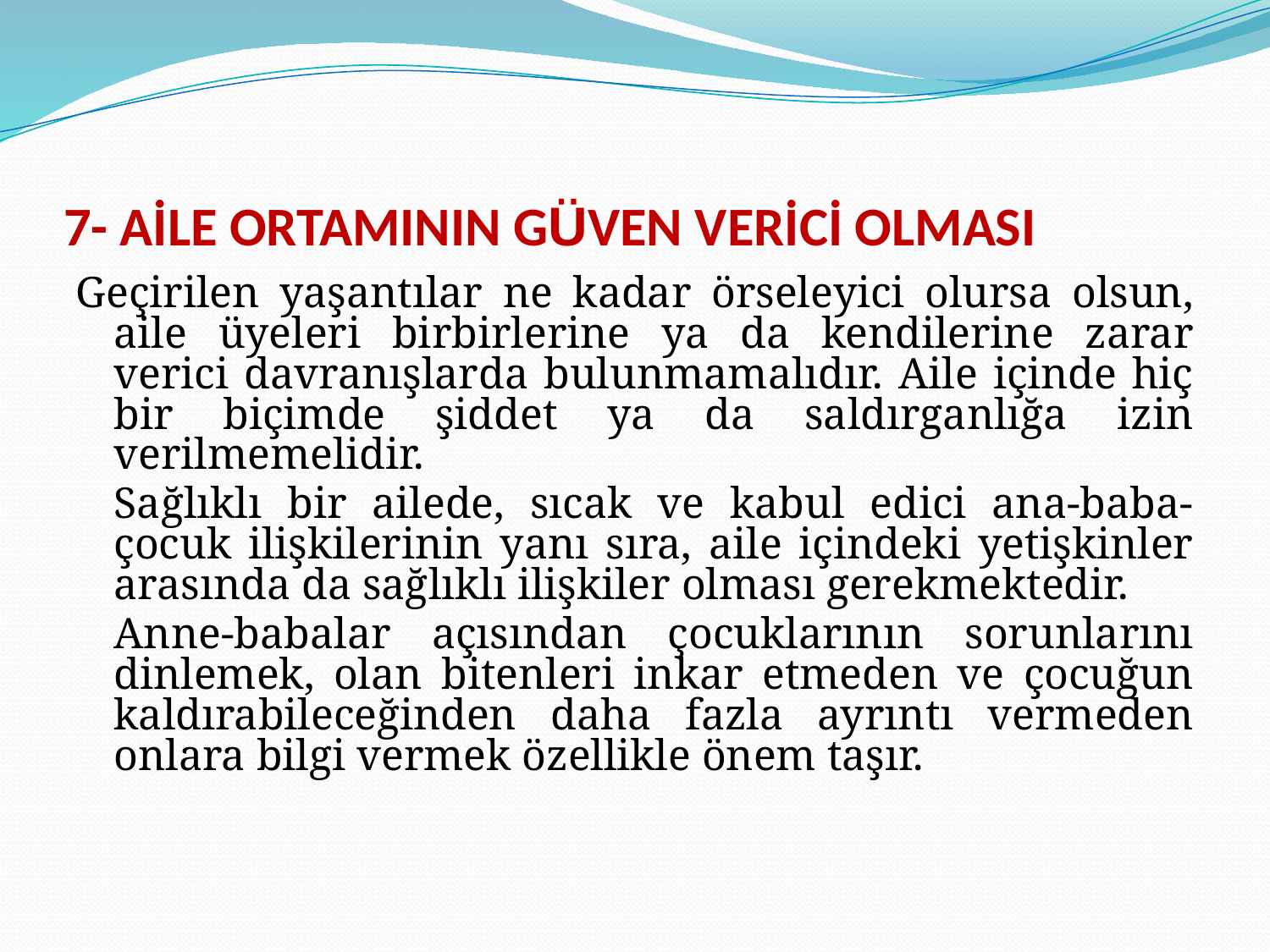

# 7- AİLE ORTAMININ GÜVEN VERİCİ OLMASI
Geçirilen yaşantılar ne kadar örseleyici olursa olsun, aile üyeleri birbirlerine ya da kendilerine zarar verici davranışlarda bulunmamalıdır. Aile içinde hiç bir biçimde şiddet ya da saldırganlığa izin verilmemelidir.
	Sağlıklı bir ailede, sıcak ve kabul edici ana-baba-çocuk ilişkilerinin yanı sıra, aile içindeki yetişkinler arasında da sağlıklı ilişkiler olması gerekmektedir.
	Anne-babalar açısından çocuklarının sorunlarını dinlemek, olan bitenleri inkar etmeden ve çocuğun kaldırabileceğinden daha fazla ayrıntı vermeden onlara bilgi vermek özellikle önem taşır.